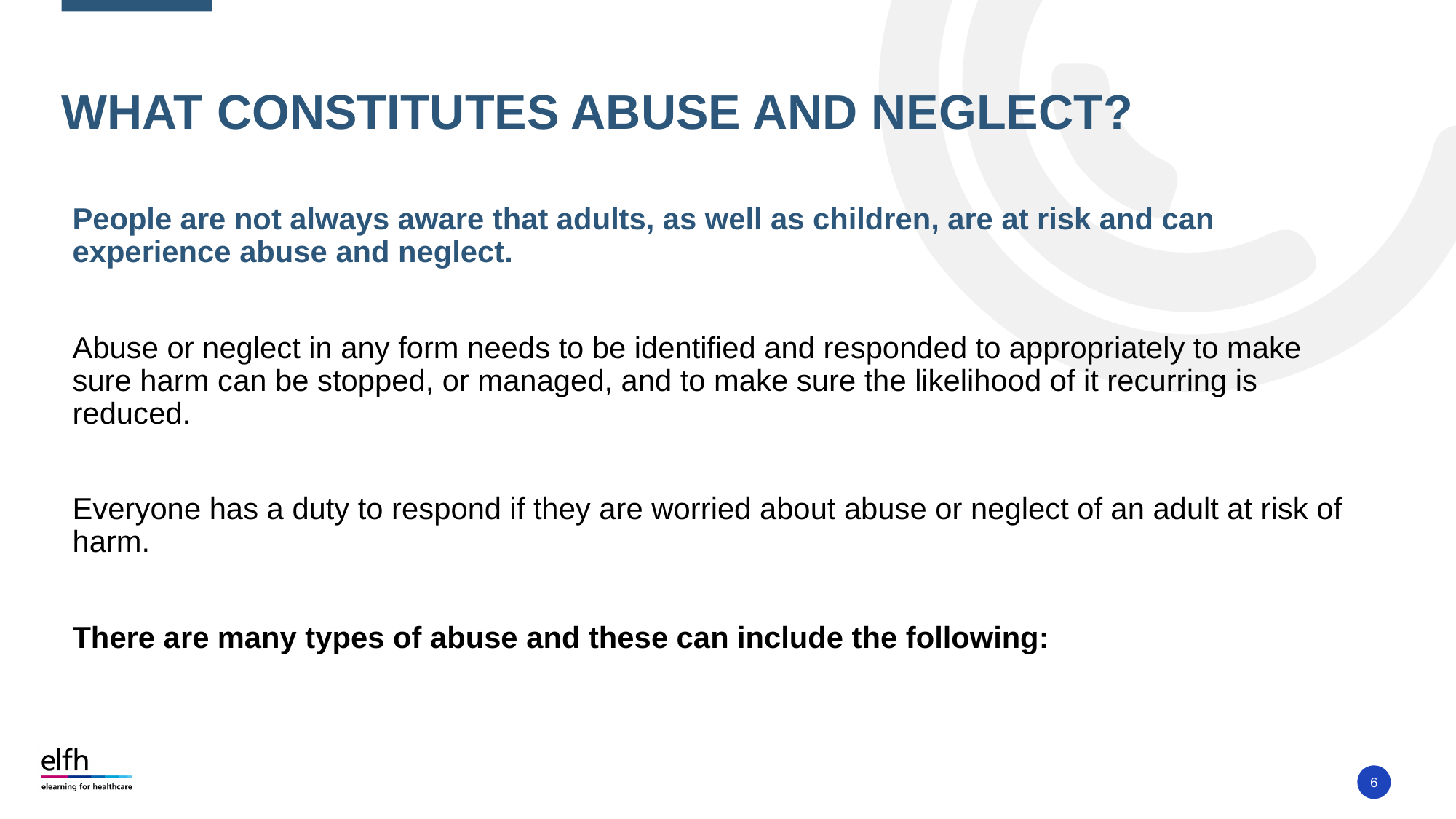

# What Constitutes Abuse and Neglect?
People are not always aware that adults, as well as children, are at risk and can experience abuse and neglect.

Abuse or neglect in any form needs to be identified and responded to appropriately to make sure harm can be stopped, or managed, and to make sure the likelihood of it recurring is reduced.

Everyone has a duty to respond if they are worried about abuse or neglect of an adult at risk of harm.

There are many types of abuse and these can include the following:
6